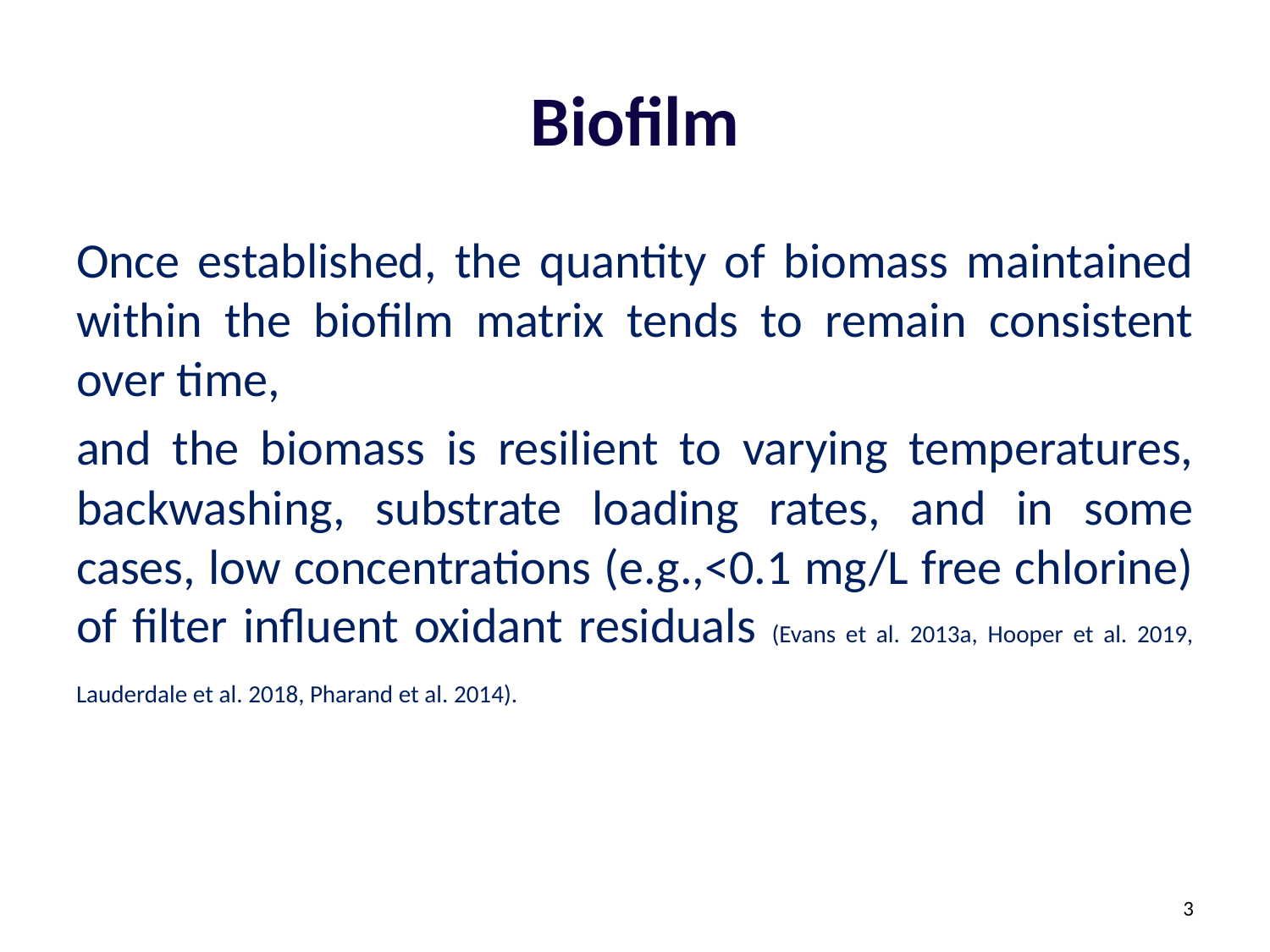

# Biofilm
Once established, the quantity of biomass maintained within the biofilm matrix tends to remain consistent over time,
and the biomass is resilient to varying temperatures, backwashing, substrate loading rates, and in some cases, low concentrations (e.g.,<0.1 mg/L free chlorine) of filter influent oxidant residuals (Evans et al. 2013a, Hooper et al. 2019, Lauderdale et al. 2018, Pharand et al. 2014).
3